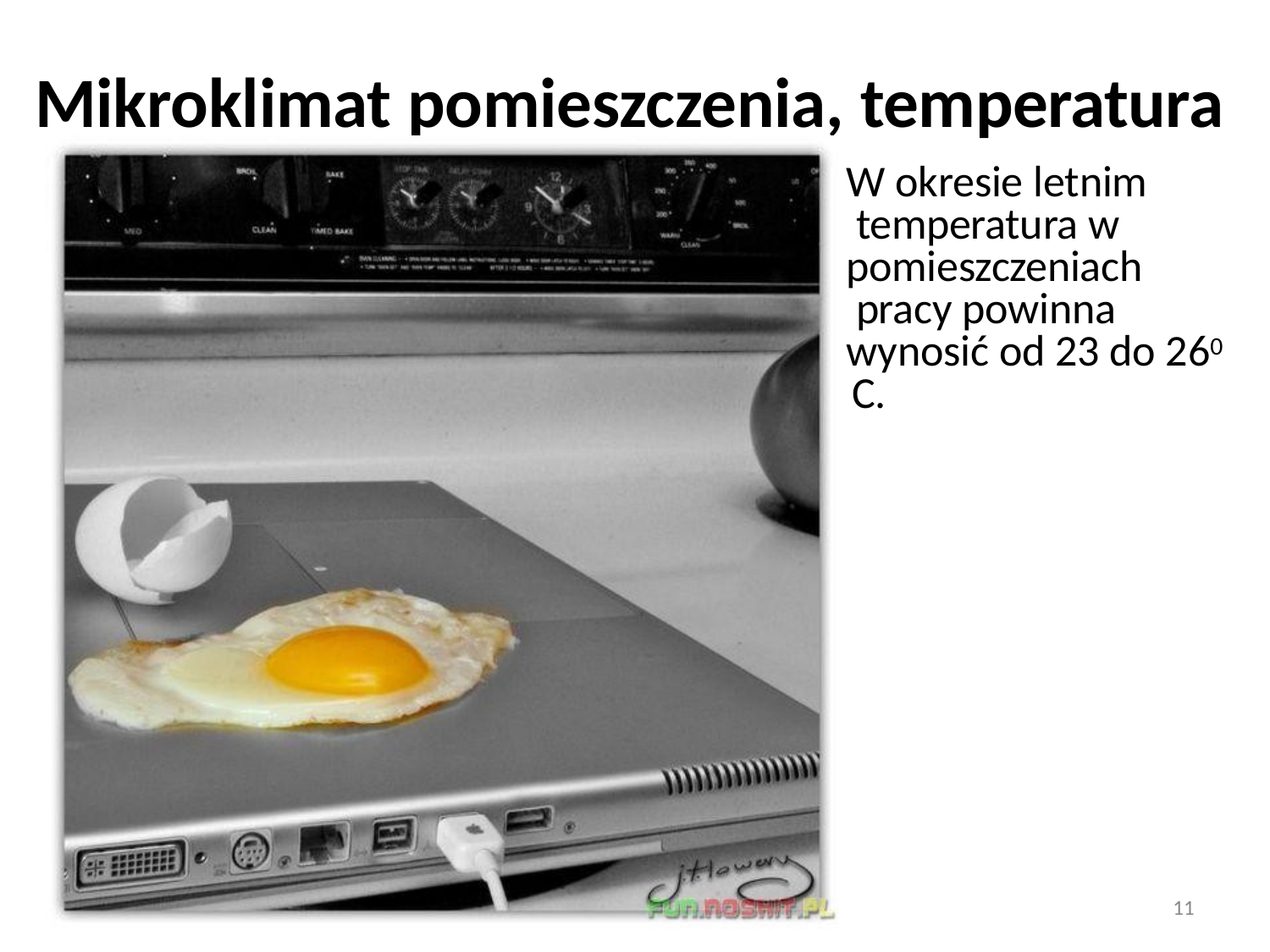

# Mikroklimat pomieszczenia, temperatura

W okresie letnim  temperatura w  pomieszczeniach  pracy powinna
wynosić od 23 do 260  C.
11